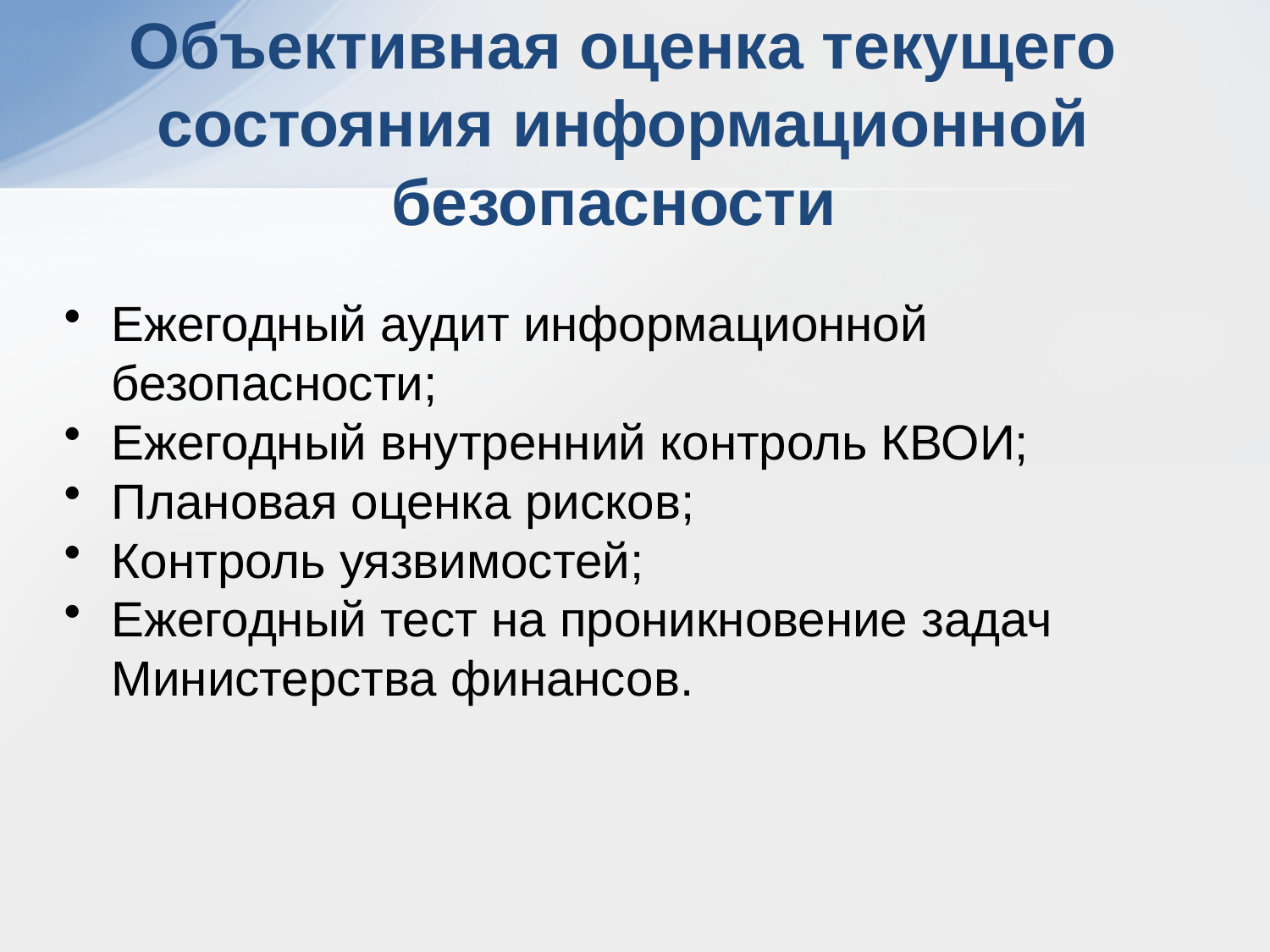

Объективная оценка текущего состояния информационной безопасности
Ежегодный аудит информационной безопасности;
Ежегодный внутренний контроль КВОИ;
Плановая оценка рисков;
Контроль уязвимостей;
Ежегодный тест на проникновение задач Министерства финансов.